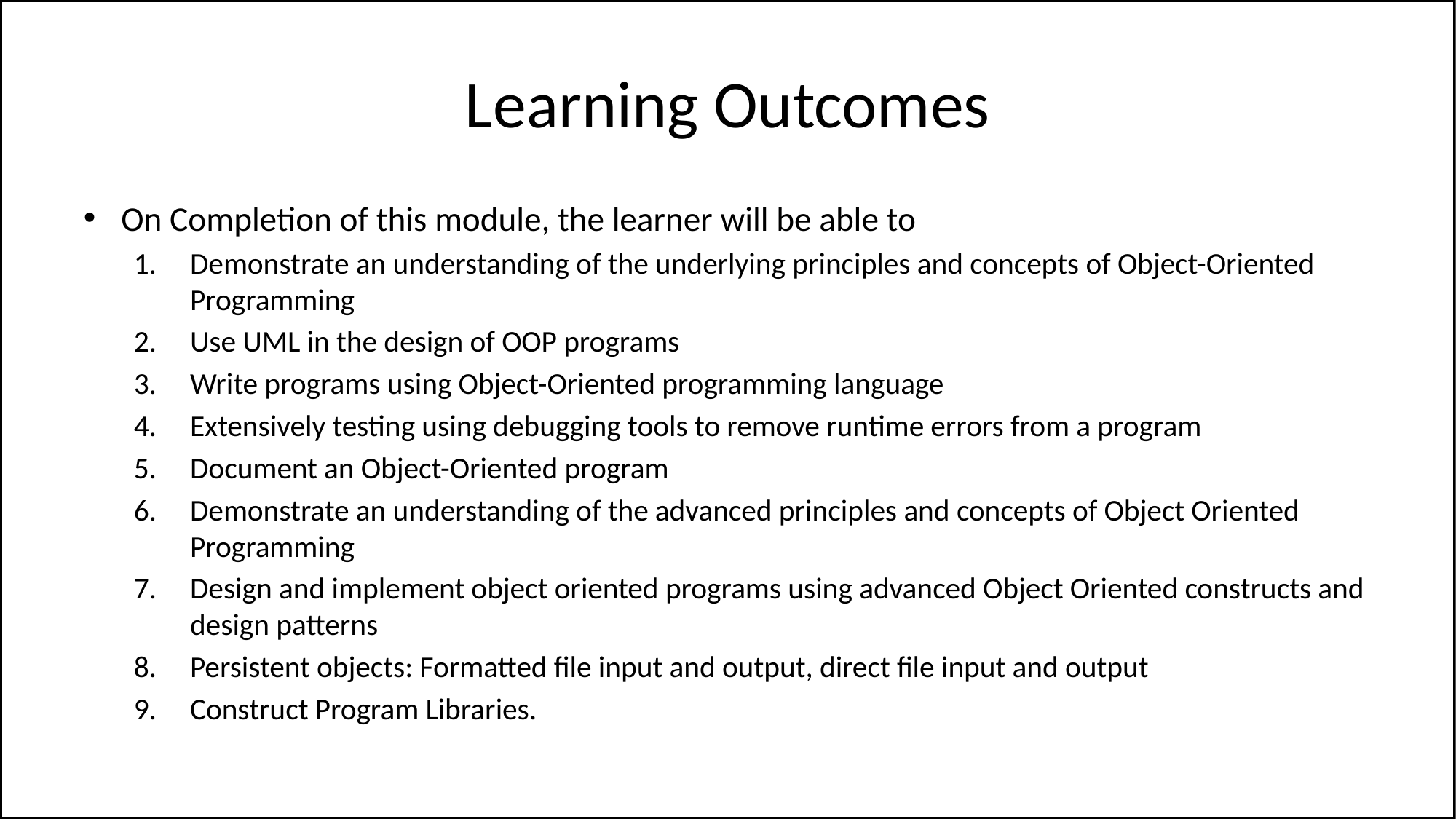

# Learning Outcomes
On Completion of this module, the learner will be able to
Demonstrate an understanding of the underlying principles and concepts of Object-Oriented Programming
Use UML in the design of OOP programs
Write programs using Object-Oriented programming language
Extensively testing using debugging tools to remove runtime errors from a program
Document an Object-Oriented program
Demonstrate an understanding of the advanced principles and concepts of Object Oriented Programming
Design and implement object oriented programs using advanced Object Oriented constructs and design patterns
Persistent objects: Formatted file input and output, direct file input and output
Construct Program Libraries.